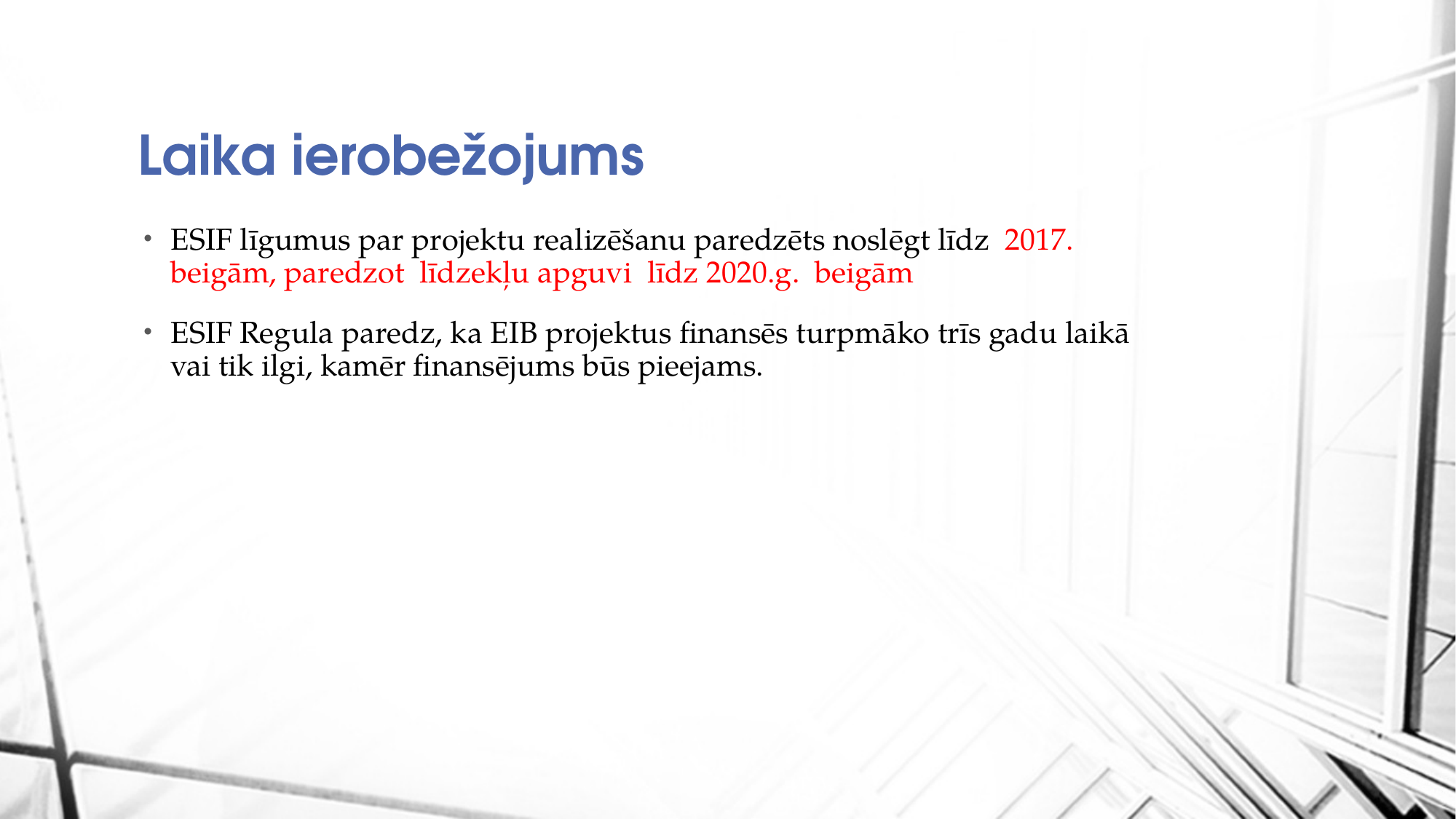

# Laika ierobežojums
ESIF līgumus par projektu realizēšanu paredzēts noslēgt līdz  2017. beigām, paredzot  līdzekļu apguvi  līdz 2020.g.  beigām
ESIF Regula paredz, ka EIB projektus finansēs turpmāko trīs gadu laikā vai tik ilgi, kamēr finansējums būs pieejams.